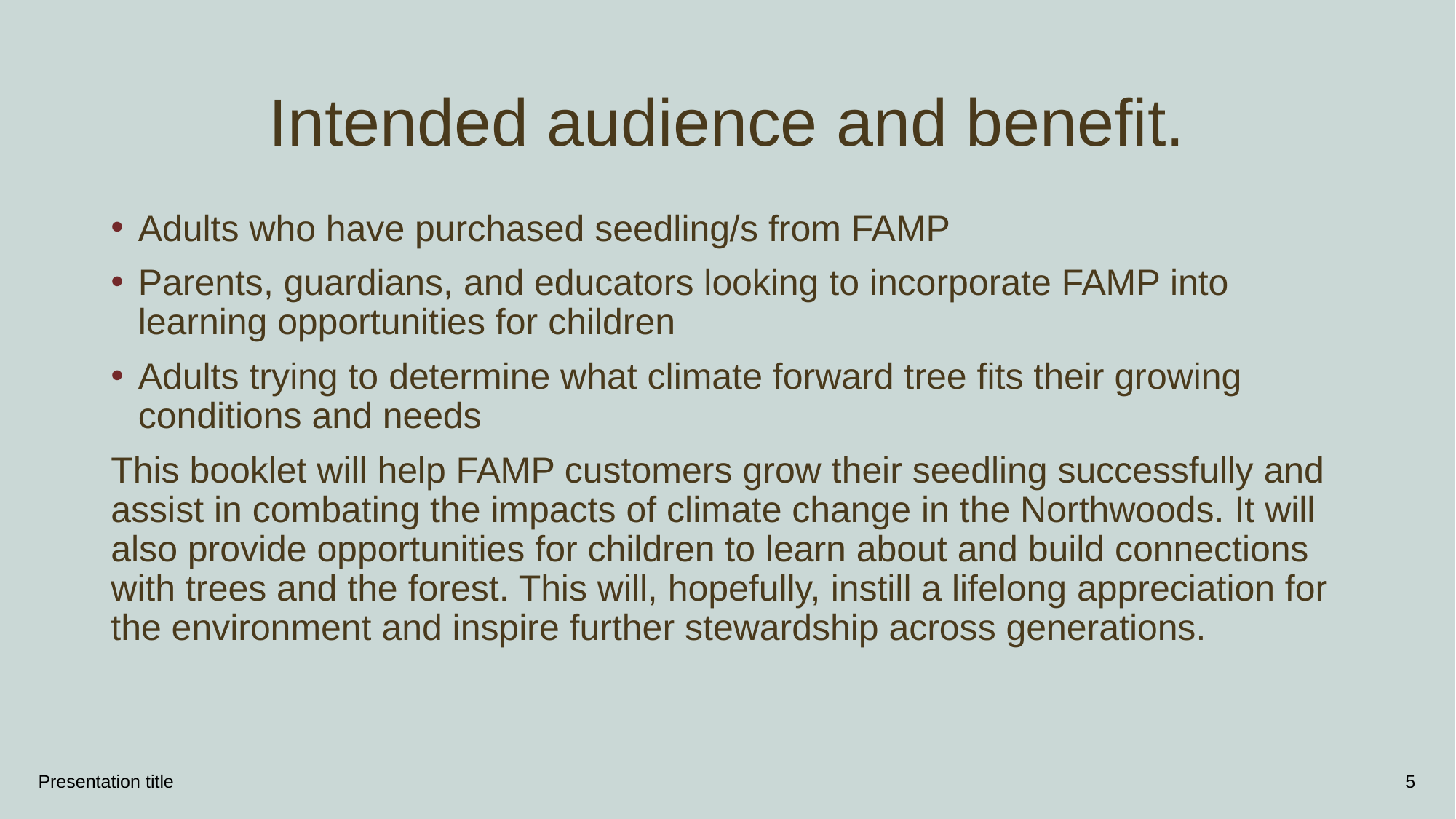

# Intended audience and benefit.
Adults who have purchased seedling/s from FAMP
Parents, guardians, and educators looking to incorporate FAMP into learning opportunities for children
Adults trying to determine what climate forward tree fits their growing conditions and needs
This booklet will help FAMP customers grow their seedling successfully and assist in combating the impacts of climate change in the Northwoods. It will also provide opportunities for children to learn about and build connections with trees and the forest. This will, hopefully, instill a lifelong appreciation for the environment and inspire further stewardship across generations.
Presentation title
5